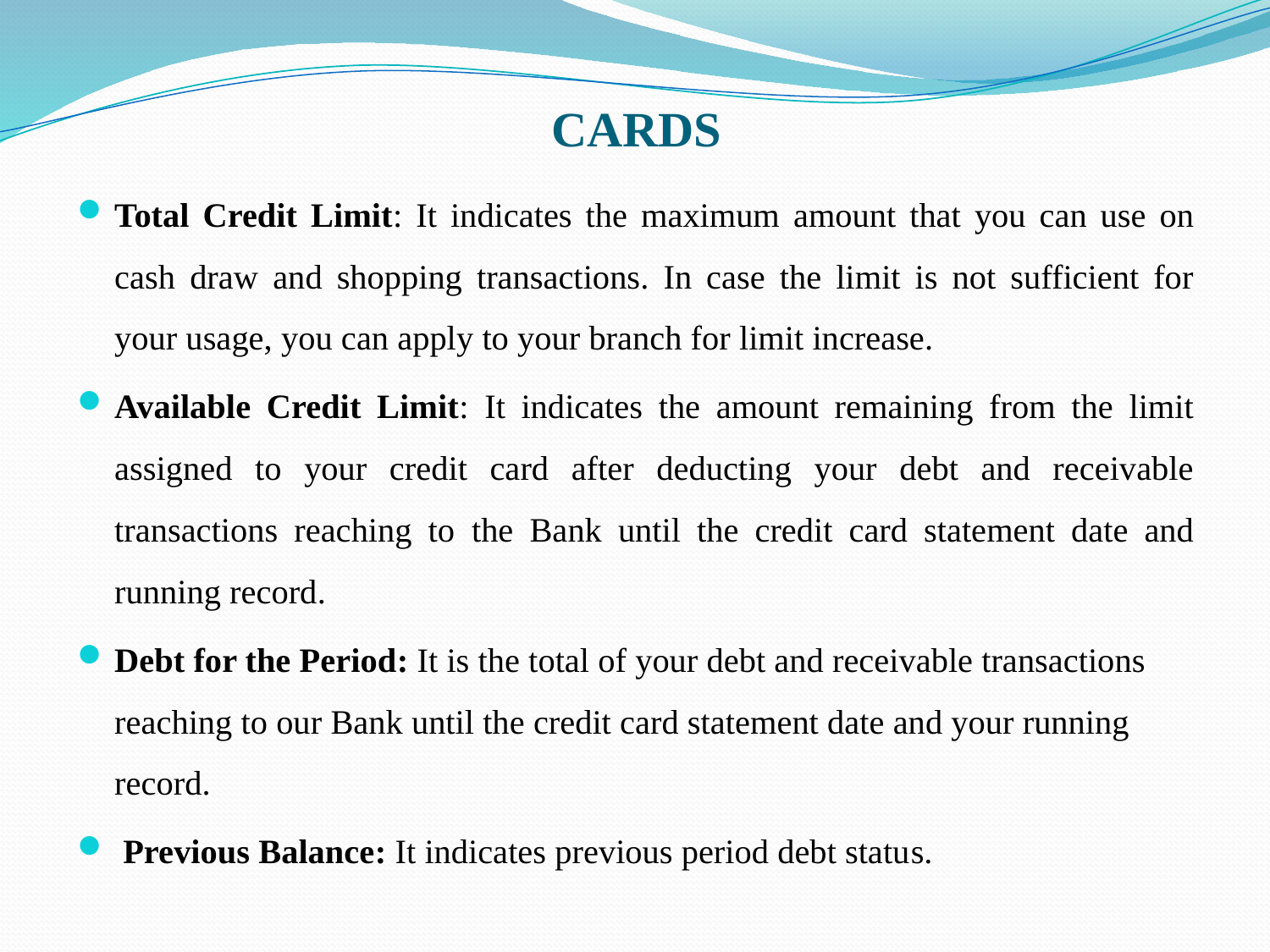

# CARDS
Total Credit Limit: It indicates the maximum amount that you can use on cash draw and shopping transactions. In case the limit is not sufficient for your usage, you can apply to your branch for limit increase.
Available Credit Limit: It indicates the amount remaining from the limit assigned to your credit card after deducting your debt and receivable transactions reaching to the Bank until the credit card statement date and running record.
Debt for the Period: It is the total of your debt and receivable transactions reaching to our Bank until the credit card statement date and your running record.
 Previous Balance: It indicates previous period debt status.